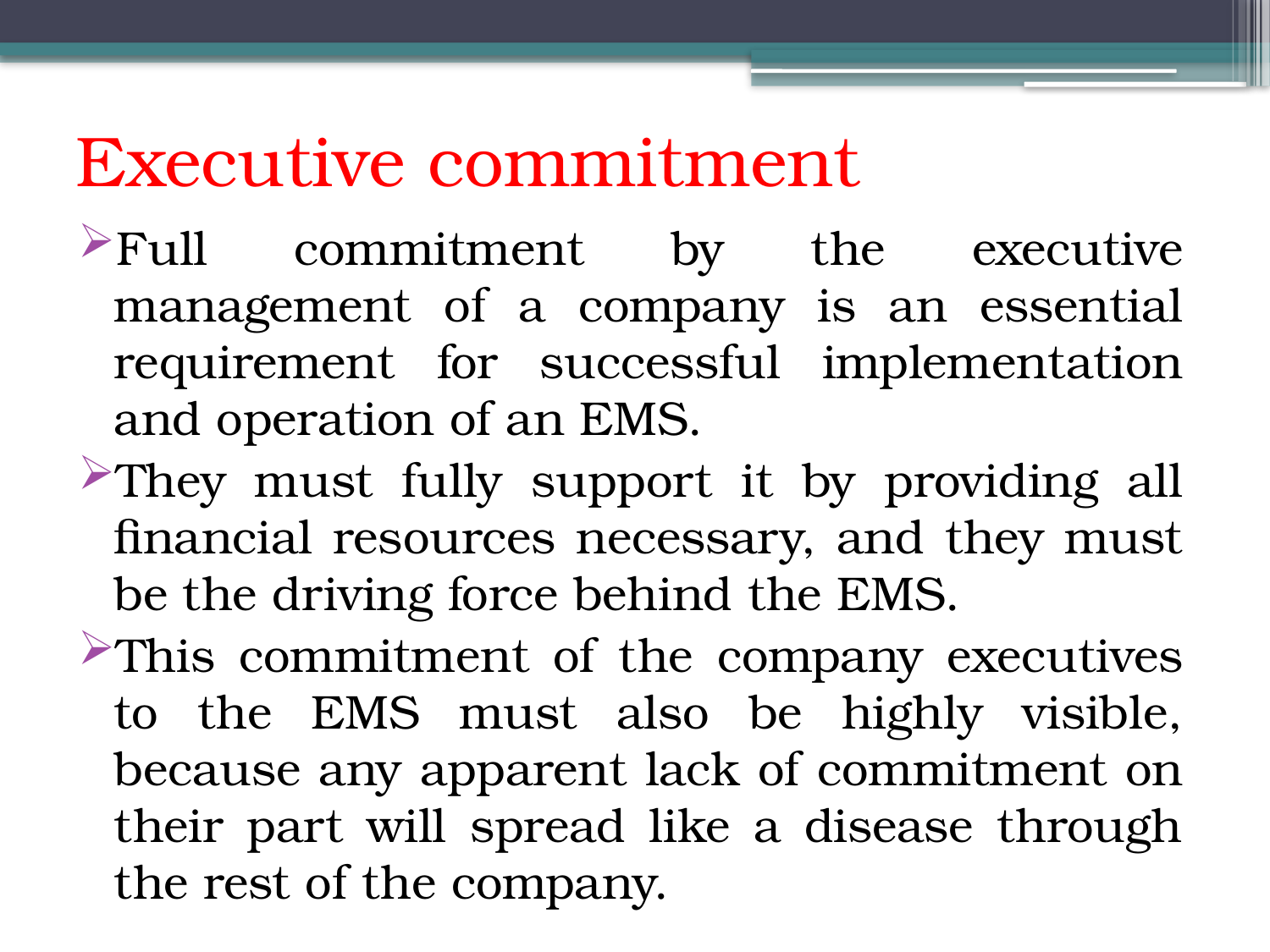

# Executive commitment
Full commitment by the executive management of a company is an essential requirement for successful implementation and operation of an EMS.
They must fully support it by providing all financial resources necessary, and they must be the driving force behind the EMS.
This commitment of the company executives to the EMS must also be highly visible, because any apparent lack of commitment on their part will spread like a disease through the rest of the company.